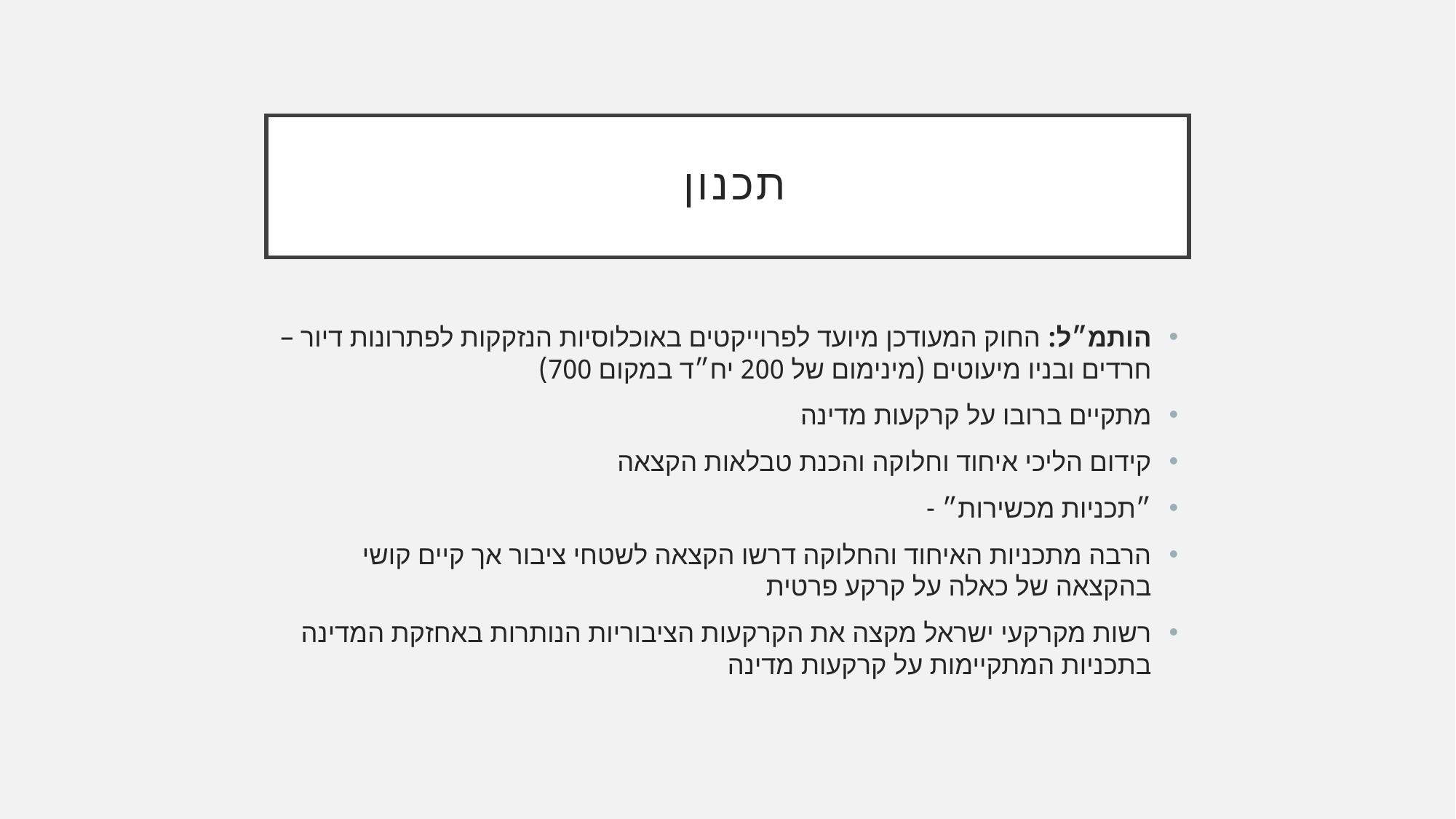

# תכנון
הותמ״ל: החוק המעודכן מיועד לפרוייקטים באוכלוסיות הנזקקות לפתרונות דיור – חרדים ובניו מיעוטים (מינימום של 200 יח״ד במקום 700)
מתקיים ברובו על קרקעות מדינה
קידום הליכי איחוד וחלוקה והכנת טבלאות הקצאה
״תכניות מכשירות״ -
הרבה מתכניות האיחוד והחלוקה דרשו הקצאה לשטחי ציבור אך קיים קושי בהקצאה של כאלה על קרקע פרטית
רשות מקרקעי ישראל מקצה את הקרקעות הציבוריות הנותרות באחזקת המדינה בתכניות המתקיימות על קרקעות מדינה